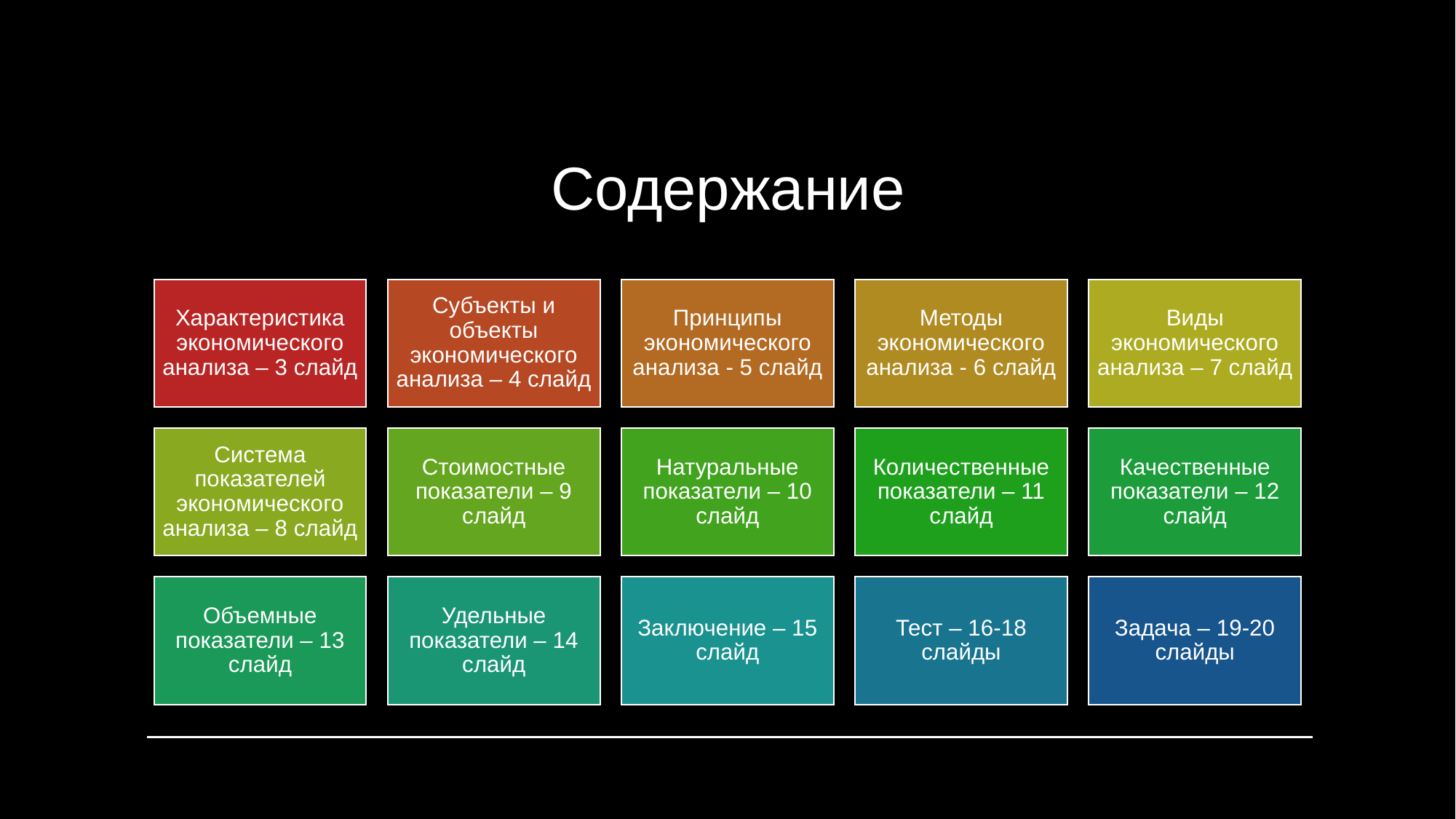

# Содержание
Характеристика экономического анализа – 3 слайд
Субъекты и объекты экономического анализа – 4 слайд
Принципы экономического анализа - 5 слайд
Методы экономического анализа - 6 слайд
Виды экономического анализа – 7 слайд
Система показателей экономического анализа – 8 слайд
Стоимостные показатели – 9 слайд
Натуральные показатели – 10 слайд
Количественные показатели – 11 слайд
Качественные показатели – 12 слайд
Объемные показатели – 13 слайд
Удельные показатели – 14 слайд
Заключение – 15 слайд
Тест – 16-18 слайды
Задача – 19-20 слайды